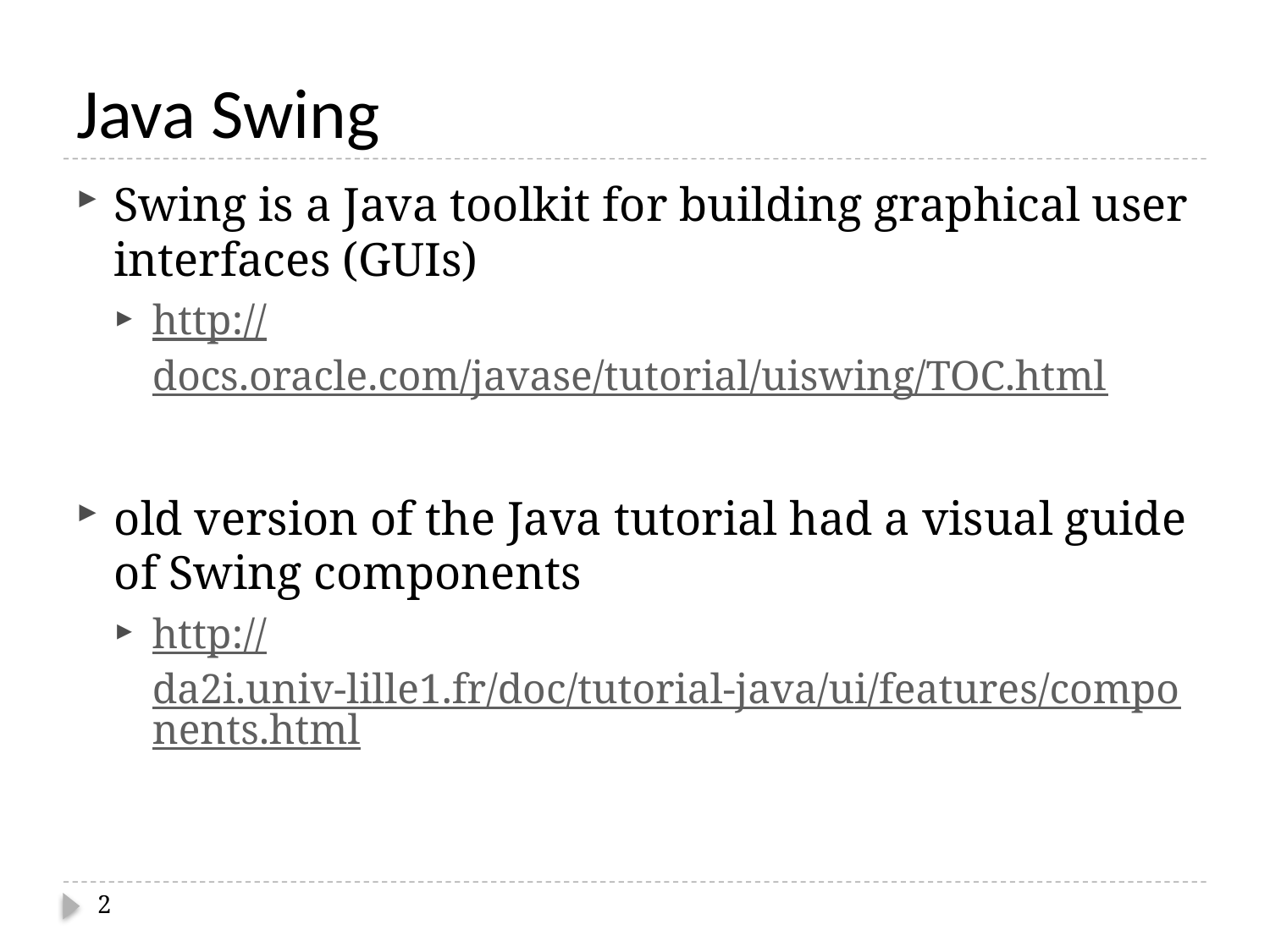

# Java Swing
Swing is a Java toolkit for building graphical user interfaces (GUIs)
http://docs.oracle.com/javase/tutorial/uiswing/TOC.html

old version of the Java tutorial had a visual guide of Swing components
http://da2i.univ-lille1.fr/doc/tutorial-java/ui/features/components.html

2